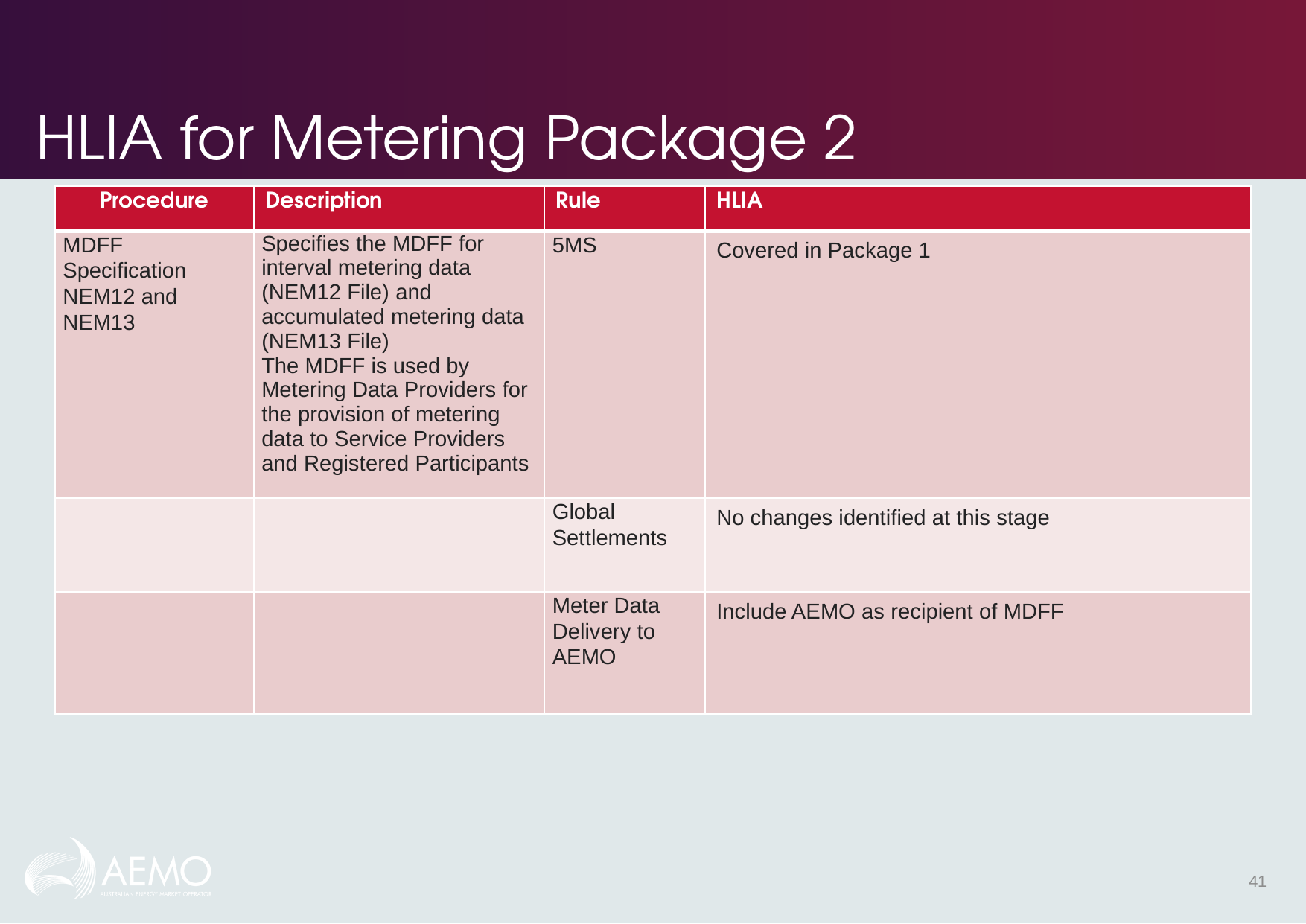

# HLIA for Metering Package 2
| Procedure | Description | Rule | HLIA |
| --- | --- | --- | --- |
| MDFF Specification NEM12 and NEM13 | Specifies the MDFF for interval metering data (NEM12 File) and accumulated metering data (NEM13 File) The MDFF is used by Metering Data Providers for the provision of metering data to Service Providers and Registered Participants | 5MS | Covered in Package 1 |
|  |  | Global Settlements | No changes identified at this stage |
|  |  | Meter Data Delivery to AEMO | Include AEMO as recipient of MDFF |
41